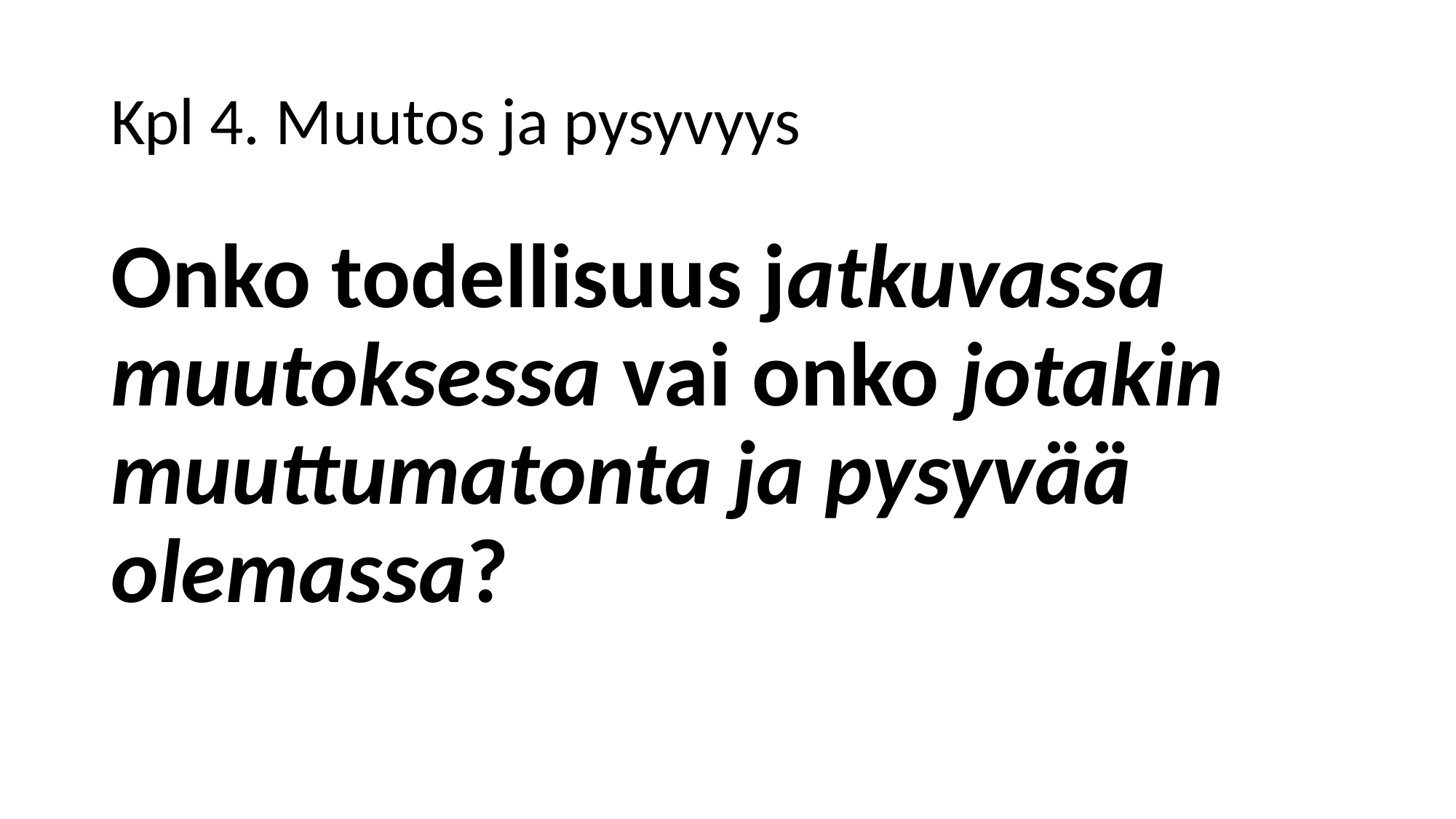

# Kpl 4. Muutos ja pysyvyys
Onko todellisuus jatkuvassa muutoksessa vai onko jotakin muuttumatonta ja pysyvää olemassa?